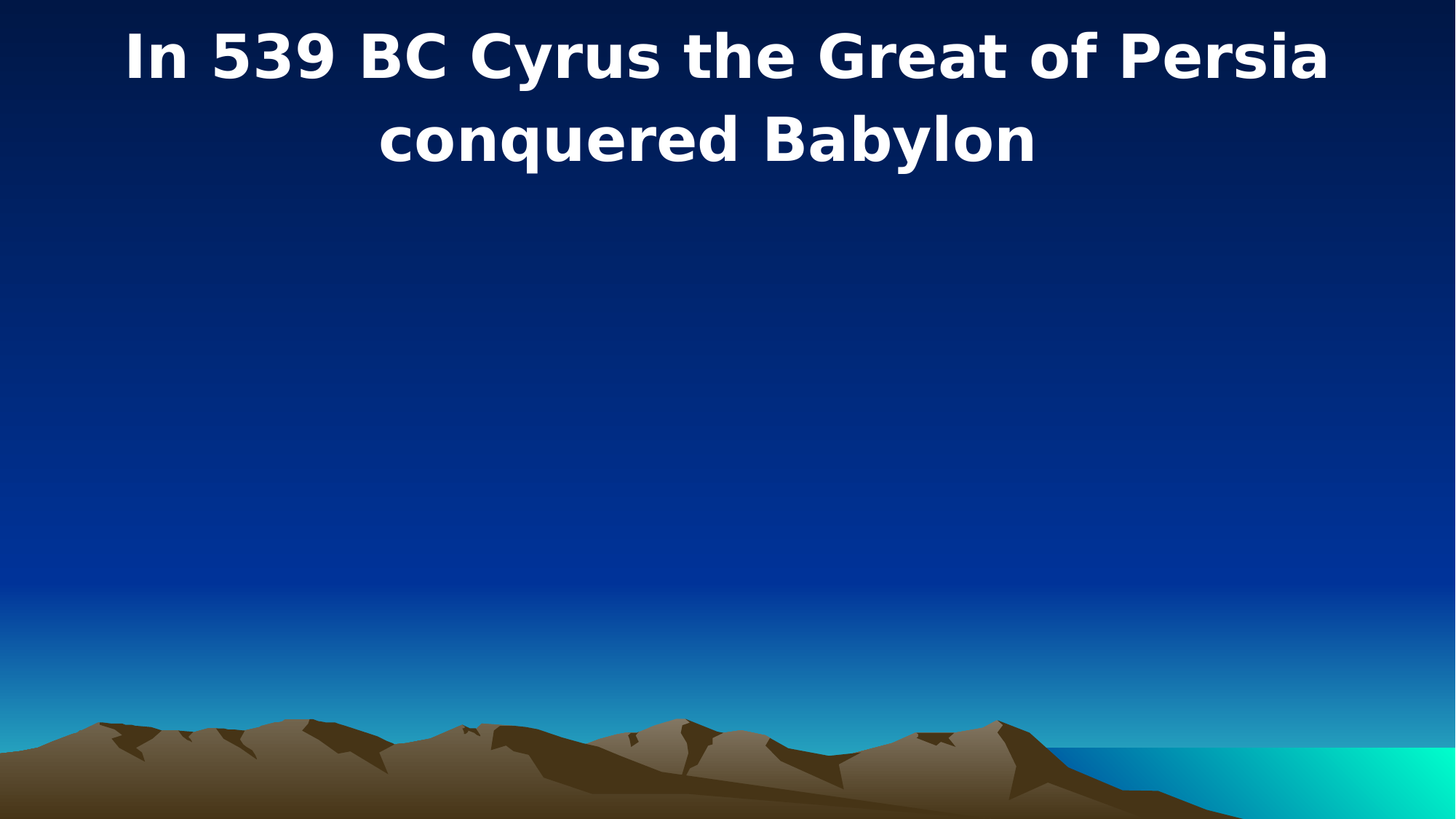

In 539 BC Cyrus the Great of Persia conquered Babylon